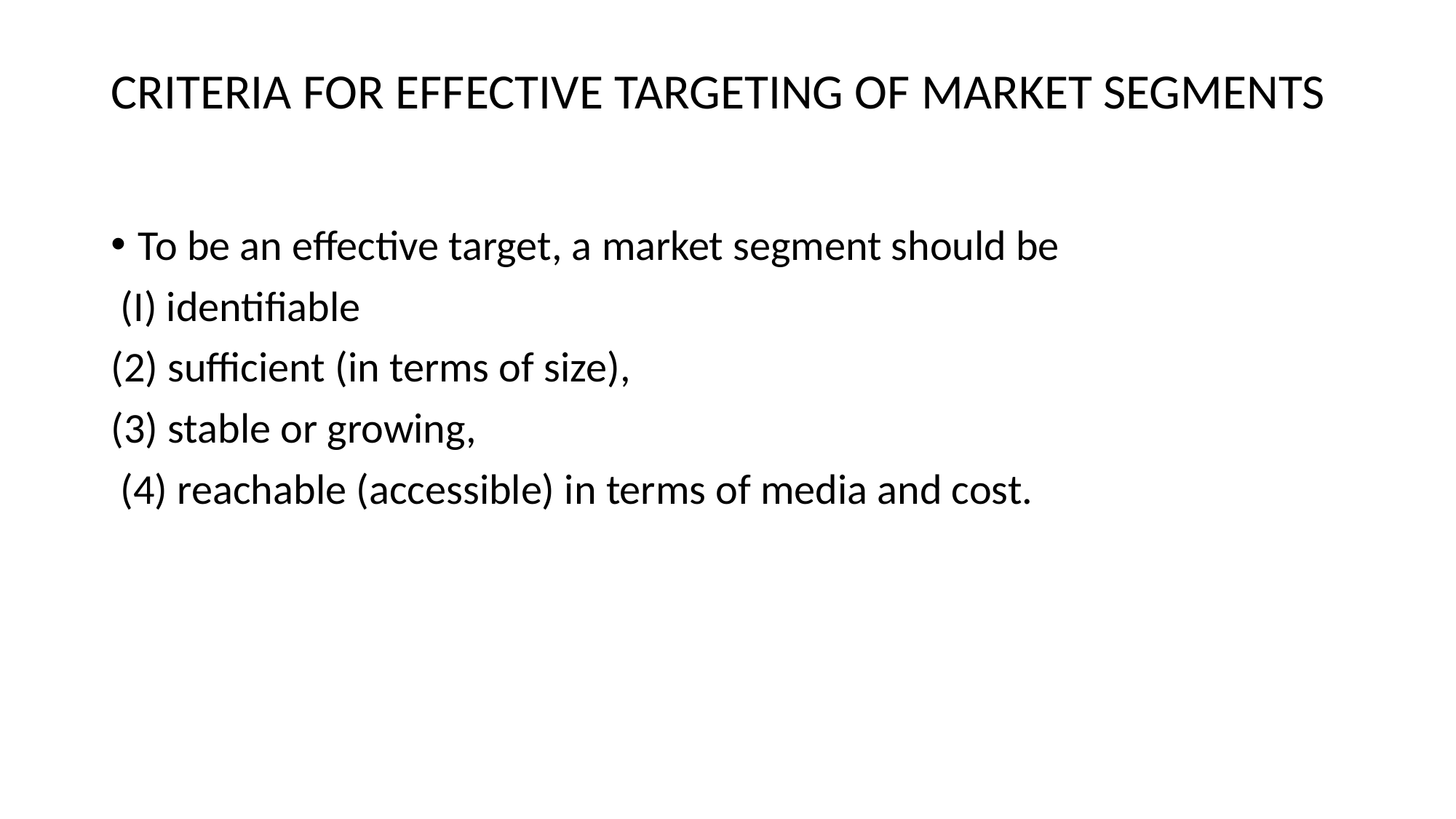

# CRITERIA FOR EFFECTIVE TARGETING OF MARKET SEGMENTS
To be an effective target, a market segment should be
 (I) identifiable
(2) sufficient (in terms of size),
(3) stable or growing,
 (4) reachable (accessible) in terms of media and cost.